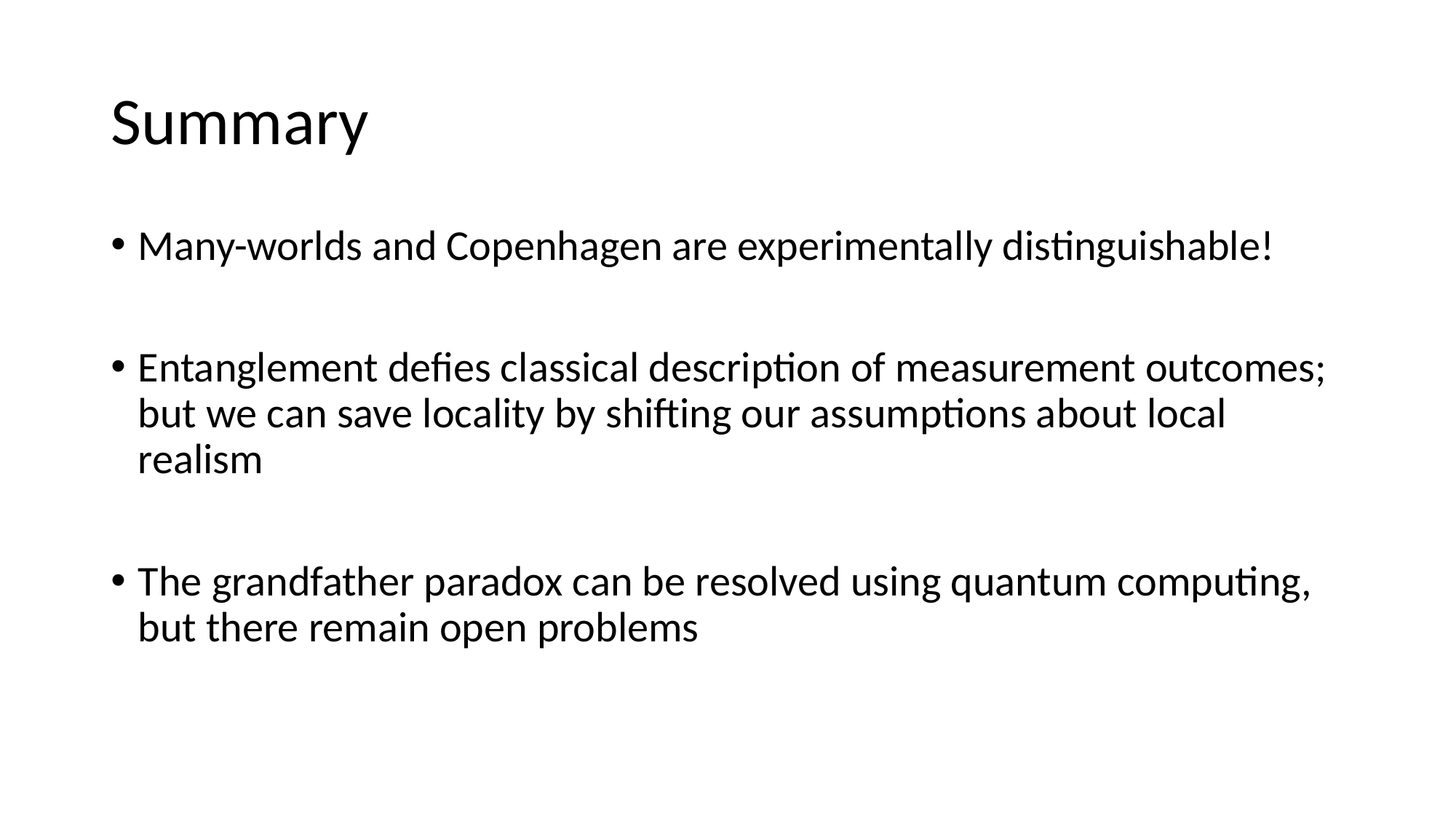

# Summary
Many-worlds and Copenhagen are experimentally distinguishable!

Entanglement defies classical description of measurement outcomes; but we can save locality by shifting our assumptions about local realism

The grandfather paradox can be resolved using quantum computing, but there remain open problems